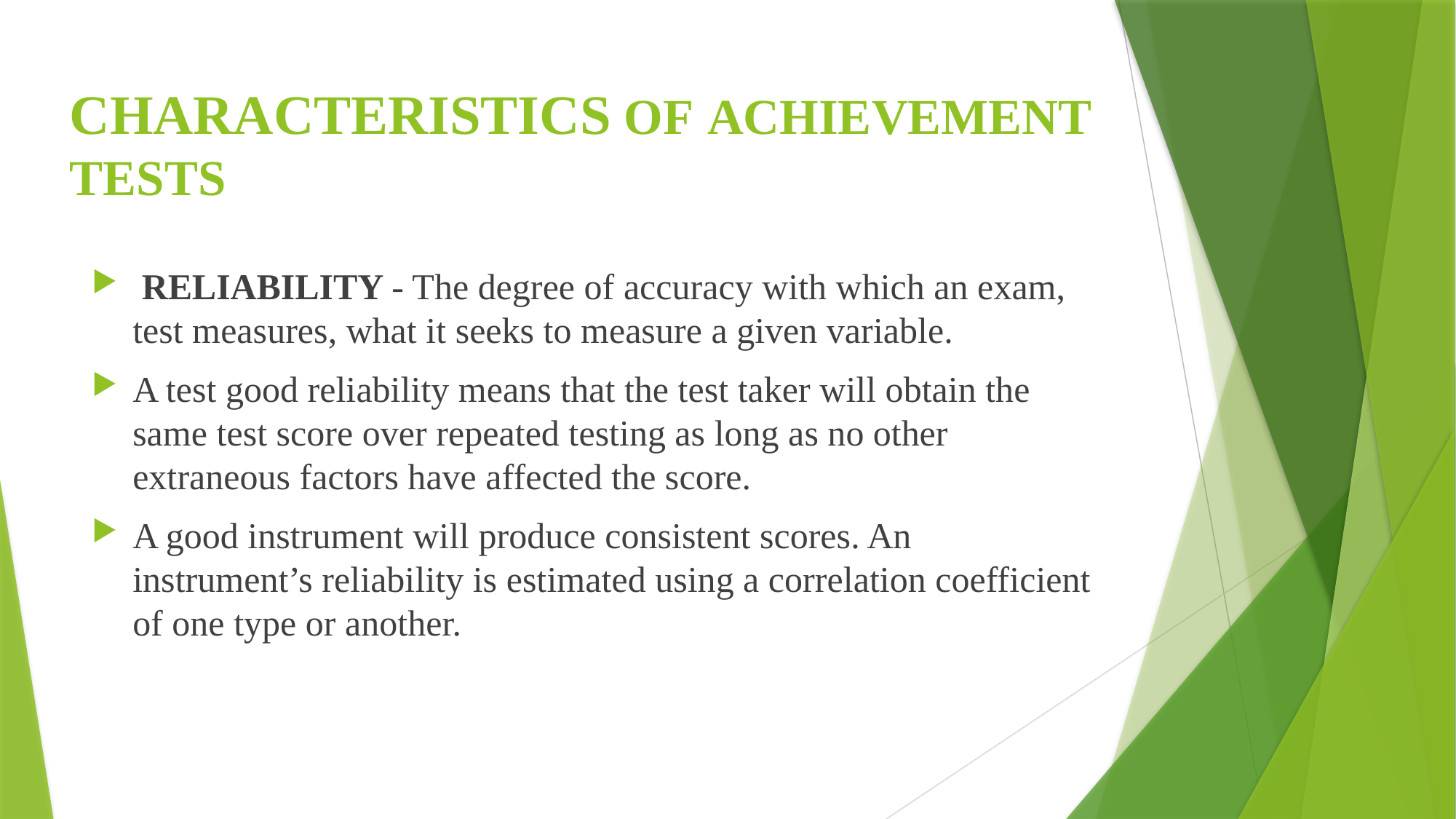

# CHARACTERISTICS OF ACHIEVEMENT TESTS
 RELIABILITY - The degree of accuracy with which an exam, test measures, what it seeks to measure a given variable.
A test good reliability means that the test taker will obtain the same test score over repeated testing as long as no other extraneous factors have affected the score.
A good instrument will produce consistent scores. An instrument’s reliability is estimated using a correlation coefficient of one type or another.